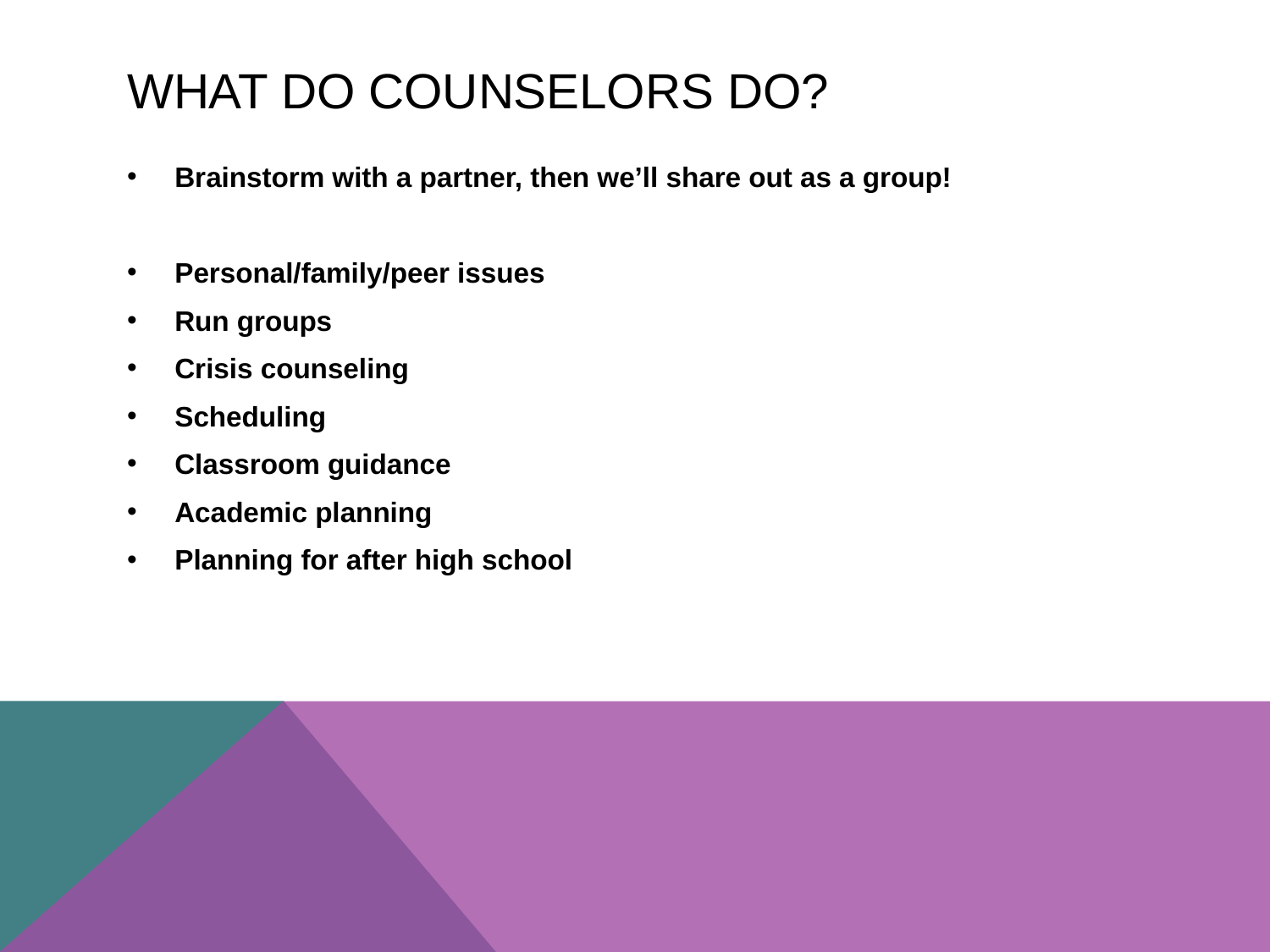

# What do counselors do?
Brainstorm with a partner, then we’ll share out as a group!

Personal/family/peer issues
Run groups
Crisis counseling
Scheduling
Classroom guidance
Academic planning
Planning for after high school